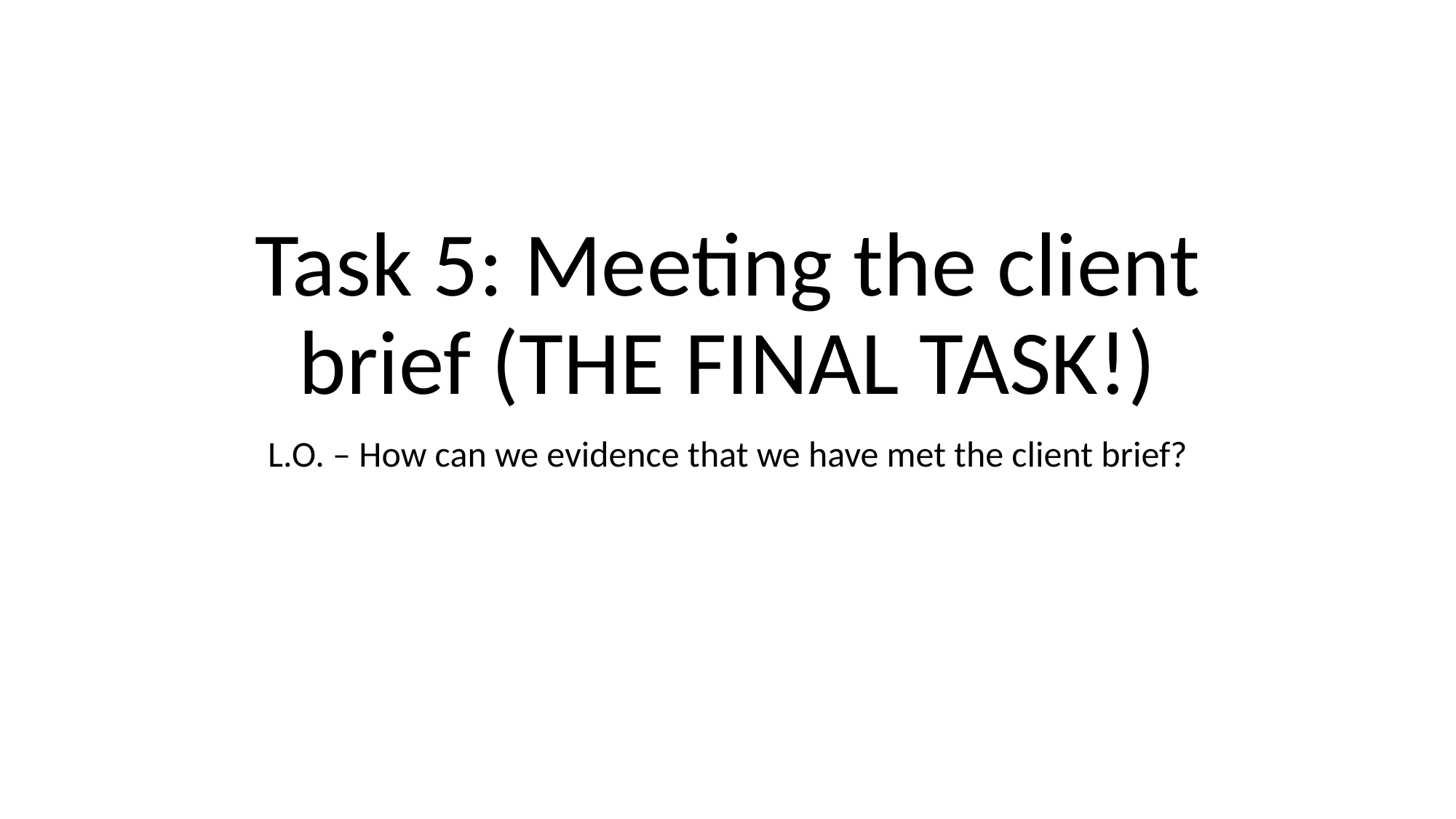

# Task 5: Meeting the client brief (THE FINAL TASK!)
L.O. – How can we evidence that we have met the client brief?